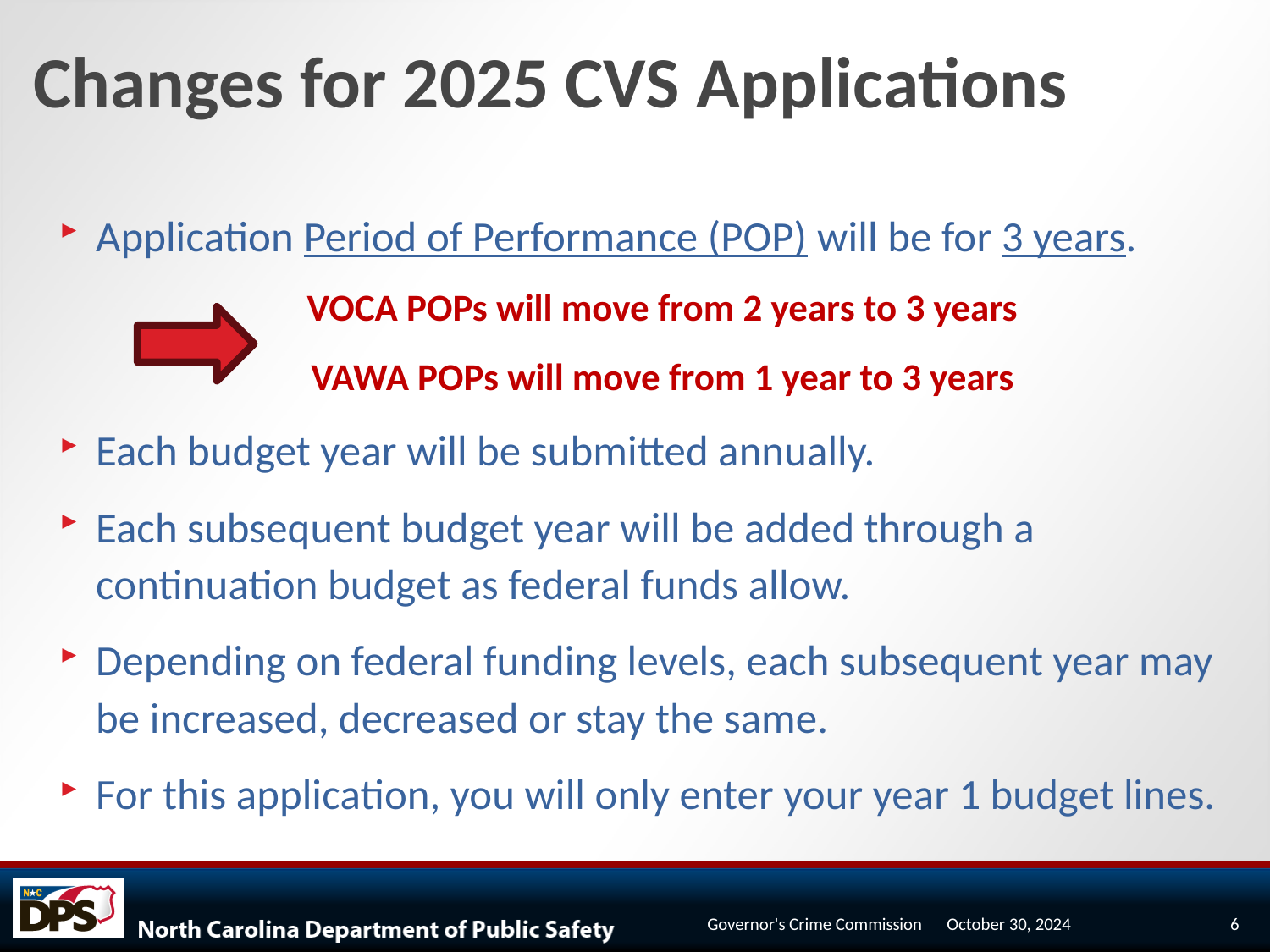

# Changes for 2025 CVS Applications
Application Period of Performance (POP) will be for 3 years.
VOCA POPs will move from 2 years to 3 years
VAWA POPs will move from 1 year to 3 years
Each budget year will be submitted annually.
Each subsequent budget year will be added through a continuation budget as federal funds allow.
Depending on federal funding levels, each subsequent year may be increased, decreased or stay the same.
For this application, you will only enter your year 1 budget lines.

Governor's Crime Commission
October 30, 2024
6